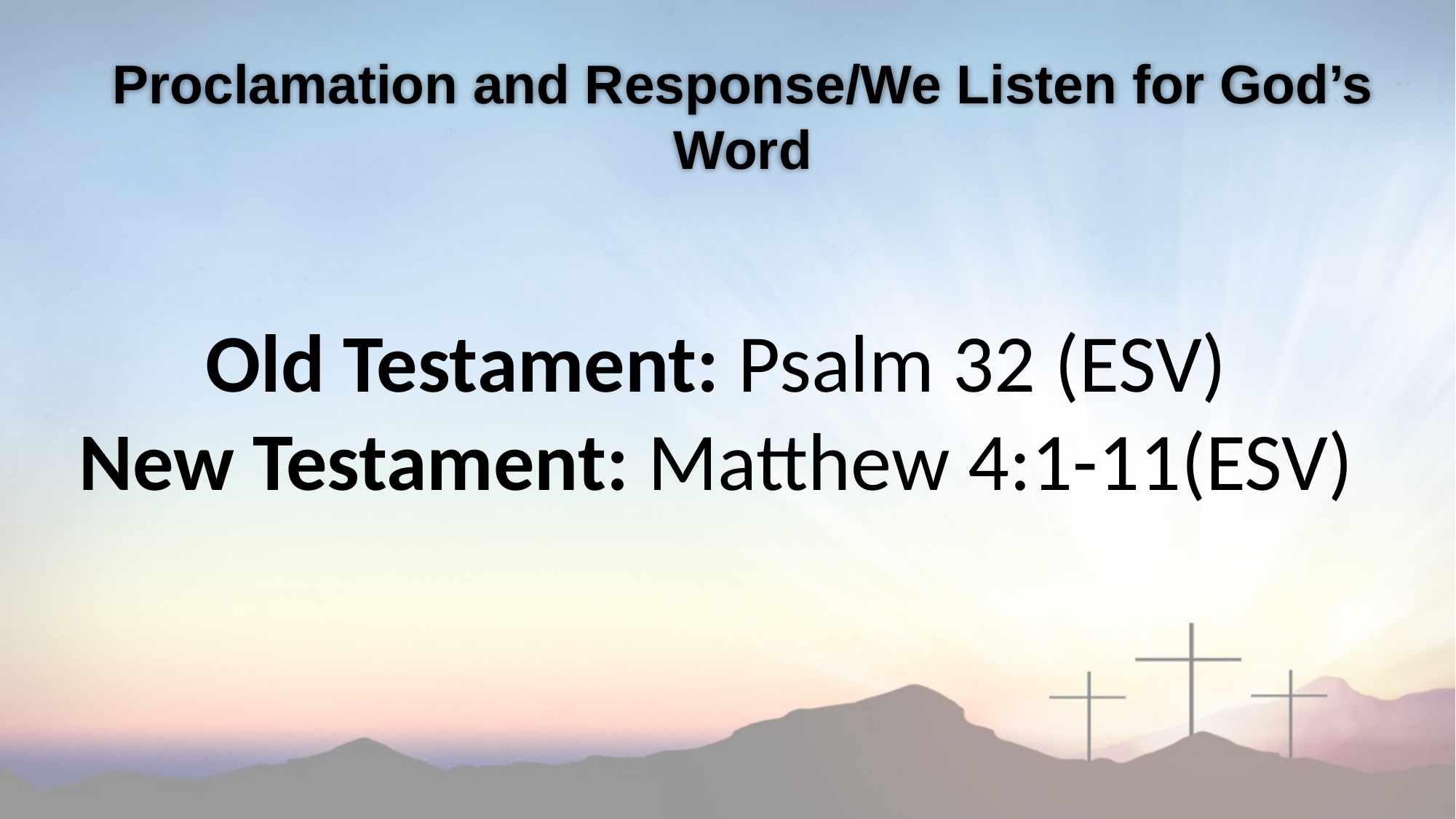

Proclamation and Response/We Listen for God’s Word
Old Testament: Psalm 32 (ESV)
New Testament: Matthew 4:1-11(ESV)